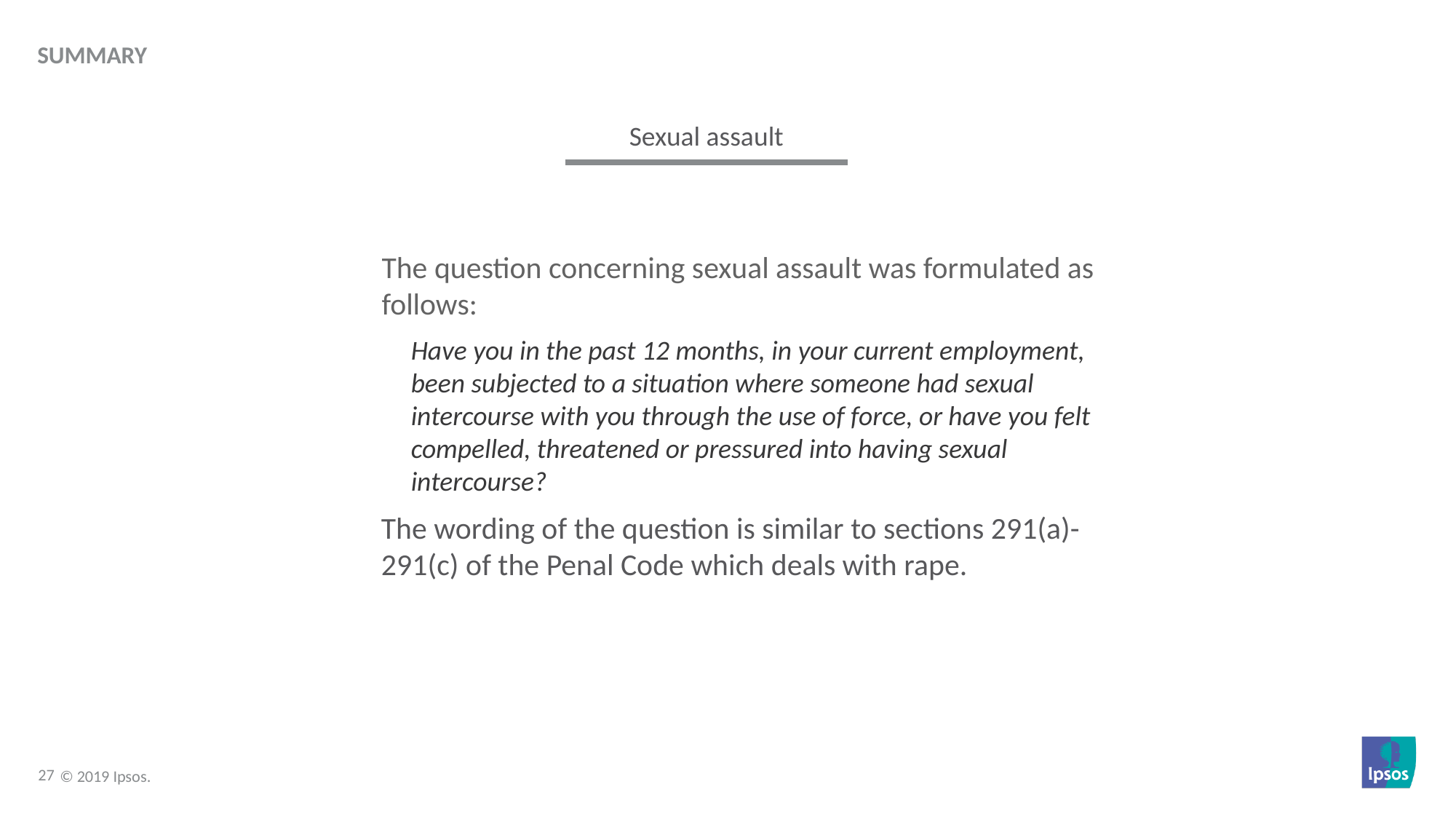

Summary

Sexual assault
The question concerning sexual assault was formulated as follows:
Have you in the past 12 months, in your current employment, been subjected to a situation where someone had sexual intercourse with you through the use of force, or have you felt compelled, threatened or pressured into having sexual intercourse?
The wording of the question is similar to sections 291(a)-291(c) of the Penal Code which deals with rape.